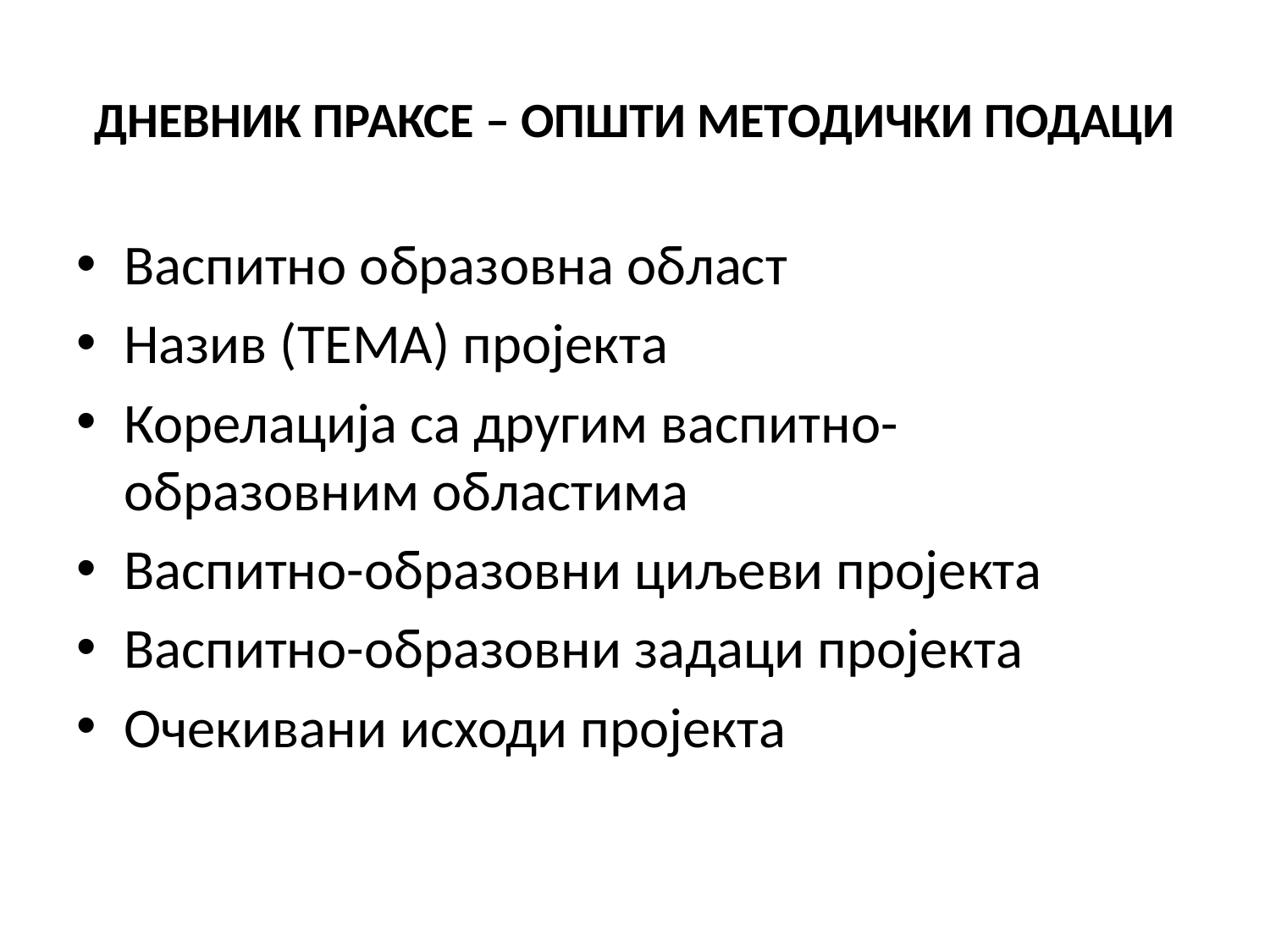

# ДНЕВНИК ПРАКСЕ – ОПШТИ МЕТОДИЧКИ ПОДАЦИ
Васпитно образовна област
Назив (ТЕМА) пројекта
Корелација са другим васпитно-образовним областима
Васпитно-образовни циљеви пројекта
Васпитно-образовни задаци пројекта
Очекивани исходи пројекта